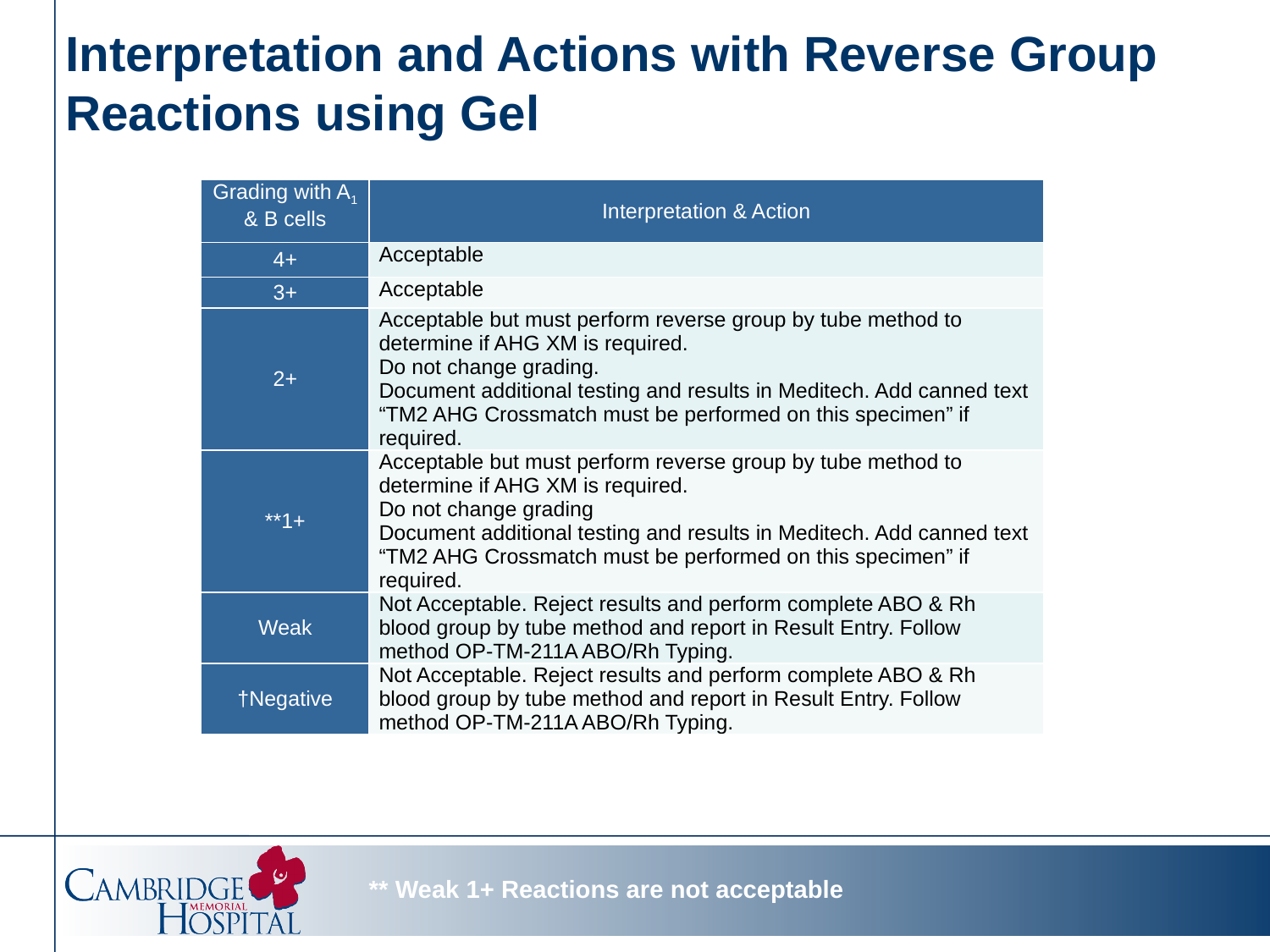

# Interpretation and Actions with Reverse Group Reactions using Gel
| Grading with A1 & B cells | Interpretation & Action |
| --- | --- |
| 4+ | Acceptable |
| 3+ | Acceptable |
| 2+ | Acceptable but must perform reverse group by tube method to determine if AHG XM is required. Do not change grading. Document additional testing and results in Meditech. Add canned text “TM2 AHG Crossmatch must be performed on this specimen” if required. |
| \*\*1+ | Acceptable but must perform reverse group by tube method to determine if AHG XM is required. Do not change grading Document additional testing and results in Meditech. Add canned text “TM2 AHG Crossmatch must be performed on this specimen” if required. |
| Weak | Not Acceptable. Reject results and perform complete ABO & Rh blood group by tube method and report in Result Entry. Follow method OP-TM-211A ABO/Rh Typing. |
| †Negative | Not Acceptable. Reject results and perform complete ABO & Rh blood group by tube method and report in Result Entry. Follow method OP-TM-211A ABO/Rh Typing. |
** Weak 1+ Reactions are not acceptable